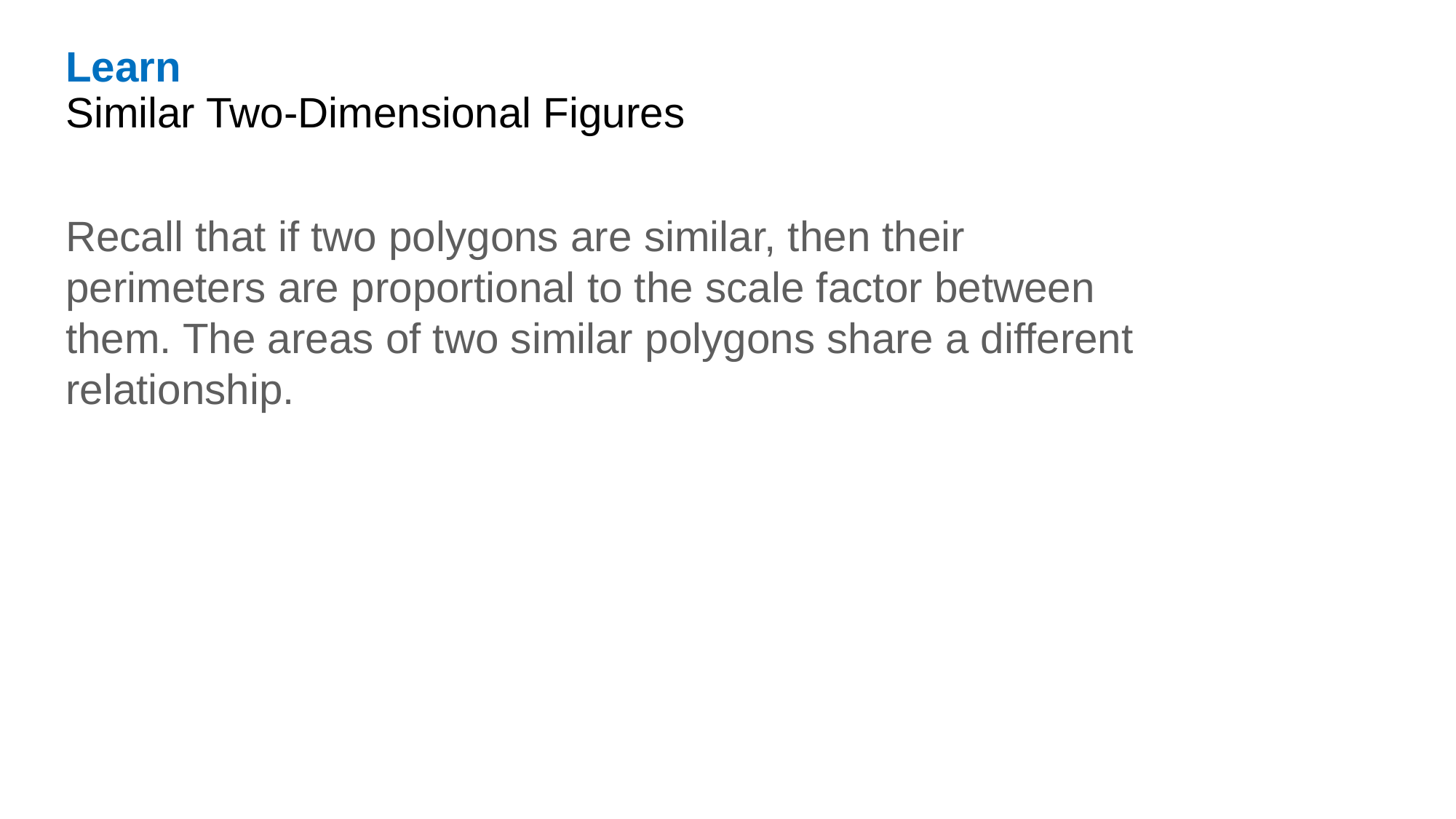

Learn
Similar Two-Dimensional Figures
Recall that if two polygons are similar, then their perimeters are proportional to the scale factor between them. The areas of two similar polygons share a different relationship.